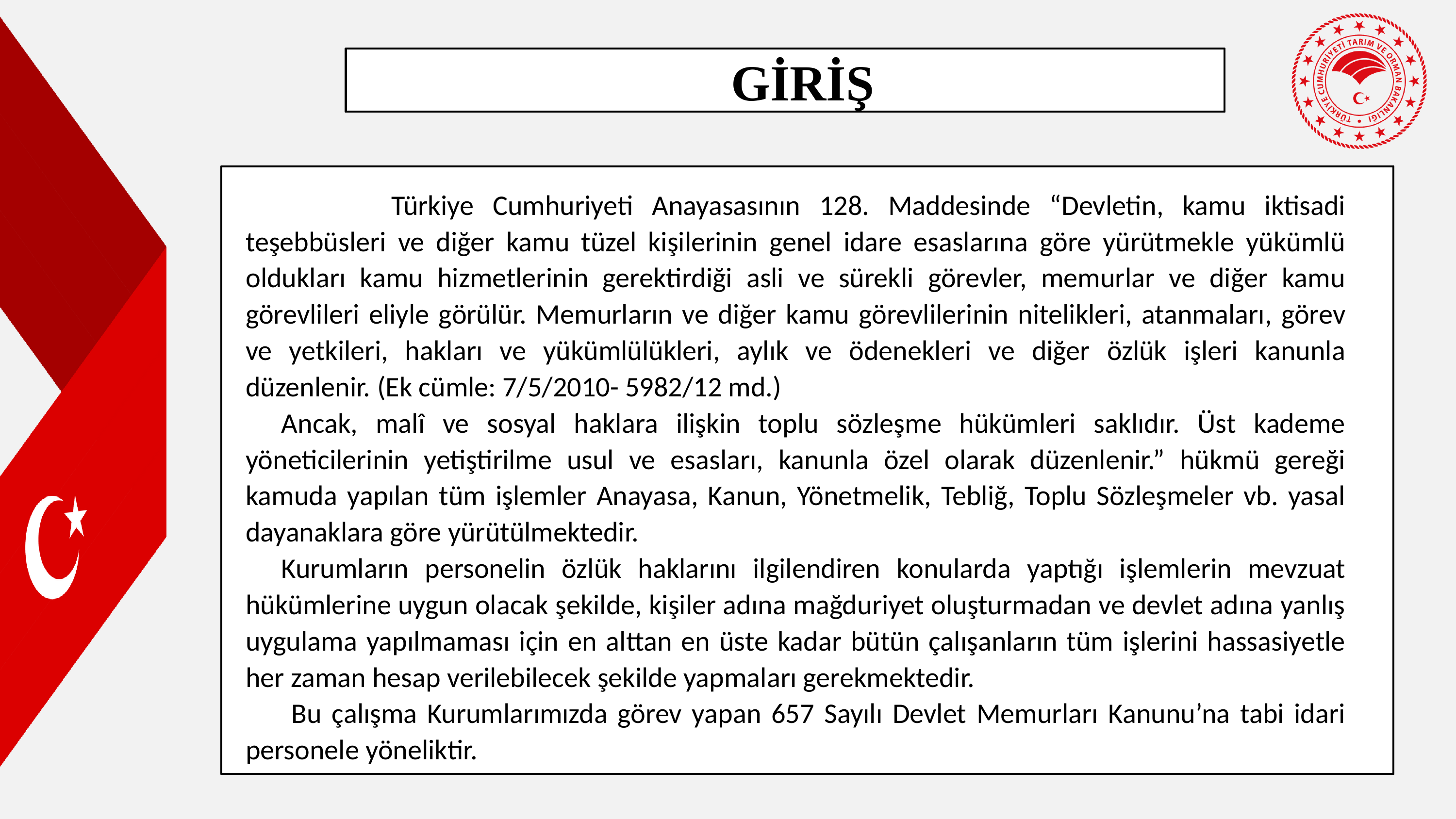

GİRİŞ
		Türkiye Cumhuriyeti Anayasasının 128. Maddesinde “Devletin, kamu iktisadi teşebbüsleri ve diğer kamu tüzel kişilerinin genel idare esaslarına göre yürütmekle yükümlü oldukları kamu hizmetlerinin gerektirdiği asli ve sürekli görevler, memurlar ve diğer kamu görevlileri eliyle görülür. Memurların ve diğer kamu görevlilerinin nitelikleri, atanmaları, görev ve yetkileri, hakları ve yükümlülükleri, aylık ve ödenekleri ve diğer özlük işleri kanunla düzenlenir. (Ek cümle: 7/5/2010- 5982/12 md.)
Ancak, malî ve sosyal haklara ilişkin toplu sözleşme hükümleri saklıdır. Üst kademe yöneticilerinin yetiştirilme usul ve esasları, kanunla özel olarak düzenlenir.” hükmü gereği kamuda yapılan tüm işlemler Anayasa, Kanun, Yönetmelik, Tebliğ, Toplu Sözleşmeler vb. yasal dayanaklara göre yürütülmektedir.
Kurumların personelin özlük haklarını ilgilendiren konularda yaptığı işlemlerin mevzuat hükümlerine uygun olacak şekilde, kişiler adına mağduriyet oluşturmadan ve devlet adına yanlış uygulama yapılmaması için en alttan en üste kadar bütün çalışanların tüm işlerini hassasiyetle her zaman hesap verilebilecek şekilde yapmaları gerekmektedir.
 Bu çalışma Kurumlarımızda görev yapan 657 Sayılı Devlet Memurları Kanunu’na tabi idari personele yöneliktir.